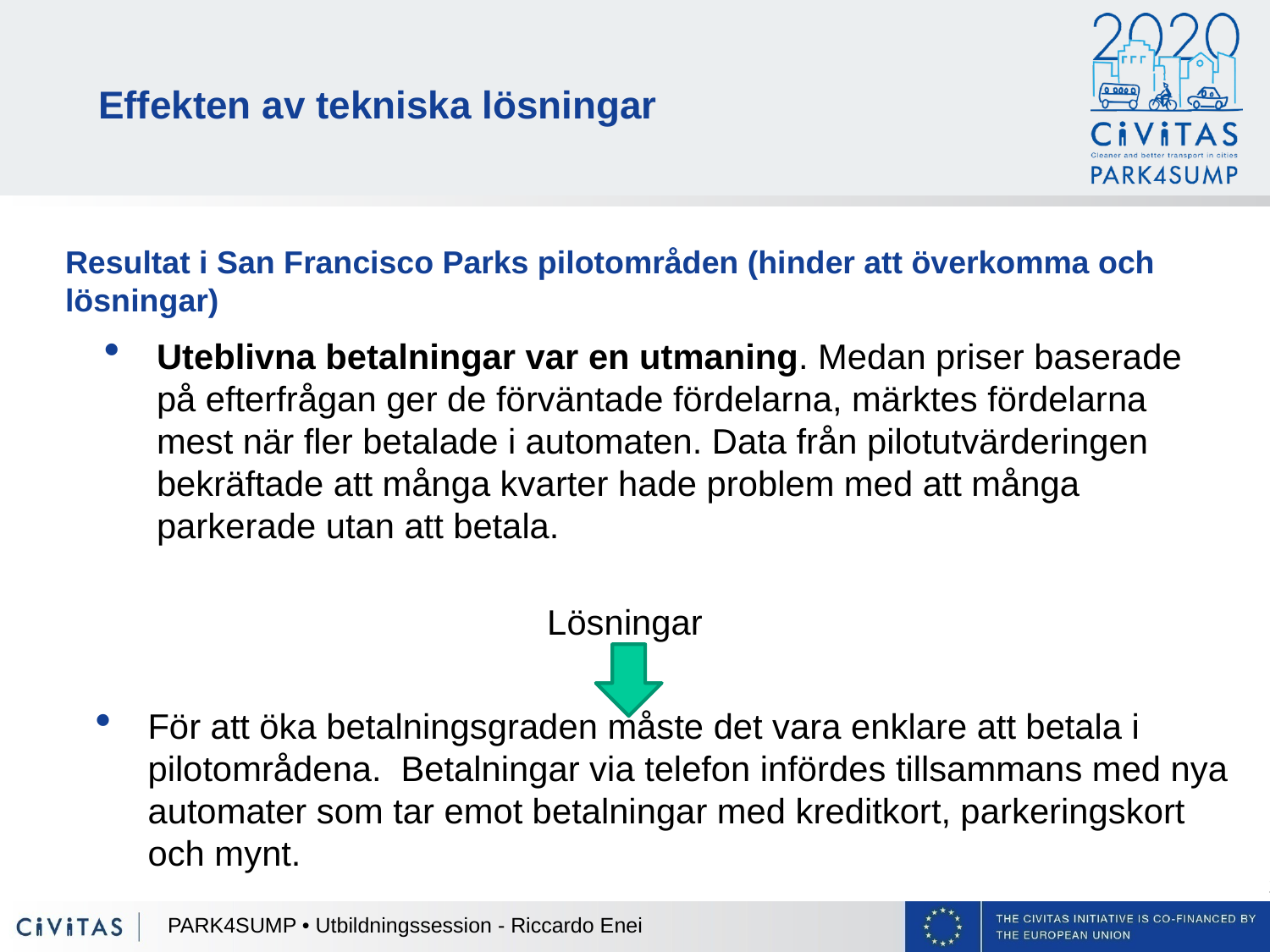

Effekten av tekniska lösningar
Resultat i San Francisco Parks pilotområden (hinder att överkomma och lösningar)

Uteblivna betalningar var en utmaning. Medan priser baserade på efterfrågan ger de förväntade fördelarna, märktes fördelarna mest när fler betalade i automaten. Data från pilotutvärderingen bekräftade att många kvarter hade problem med att många parkerade utan att betala.
Lösningar

För att öka betalningsgraden måste det vara enklare att betala i pilotområdena.  Betalningar via telefon infördes tillsammans med nya automater som tar emot betalningar med kreditkort, parkeringskort och mynt.
PARK4SUMP • Utbildningssession - Riccardo Enei